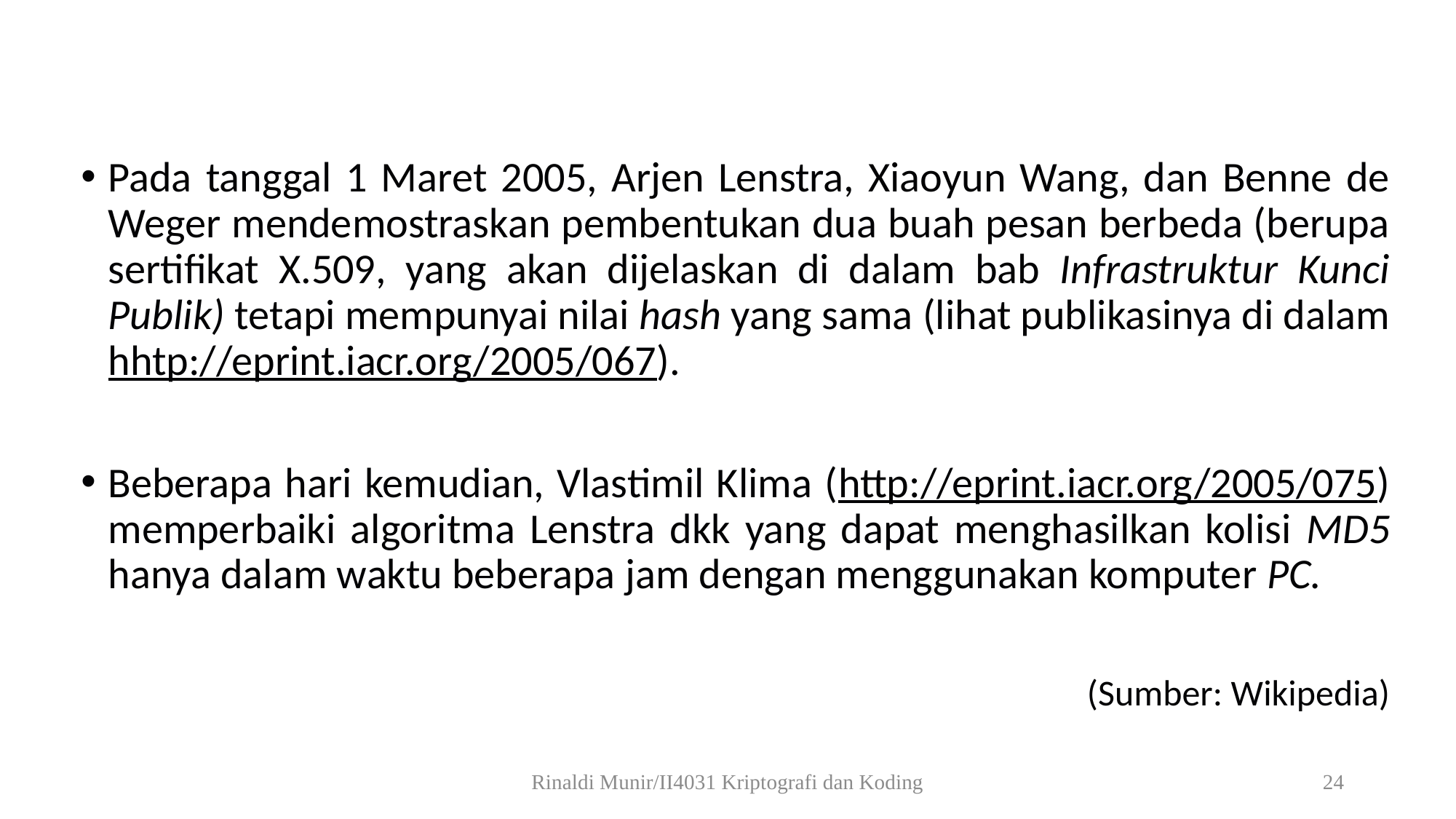

Pada tanggal 1 Maret 2005, Arjen Lenstra, Xiaoyun Wang, dan Benne de Weger mendemostraskan pembentukan dua buah pesan berbeda (berupa sertifikat X.509, yang akan dijelaskan di dalam bab Infrastruktur Kunci Publik) tetapi mempunyai nilai hash yang sama (lihat publikasinya di dalam hhtp://eprint.iacr.org/2005/067).

Beberapa hari kemudian, Vlastimil Klima (http://eprint.iacr.org/2005/075) memperbaiki algoritma Lenstra dkk yang dapat menghasilkan kolisi MD5 hanya dalam waktu beberapa jam dengan menggunakan komputer PC.

(Sumber: Wikipedia)
Rinaldi Munir/II4031 Kriptografi dan Koding
24